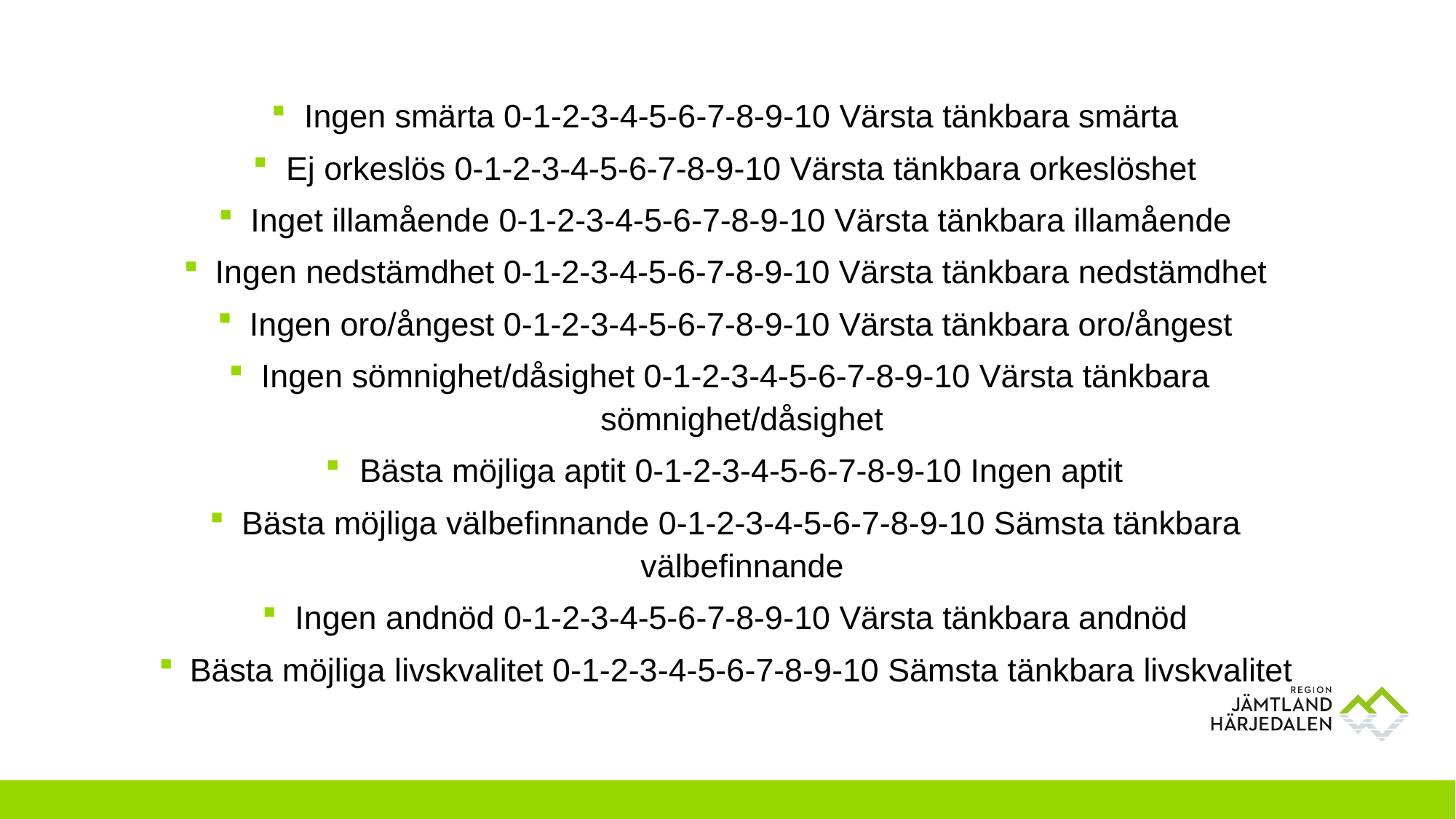

#
Ingen smärta 0-1-2-3-4-5-6-7-8-9-10 Värsta tänkbara smärta
Ej orkeslös 0-1-2-3-4-5-6-7-8-9-10 Värsta tänkbara orkeslöshet
Inget illamående 0-1-2-3-4-5-6-7-8-9-10 Värsta tänkbara illamående
Ingen nedstämdhet 0-1-2-3-4-5-6-7-8-9-10 Värsta tänkbara nedstämdhet
Ingen oro/ångest 0-1-2-3-4-5-6-7-8-9-10 Värsta tänkbara oro/ångest
Ingen sömnighet/dåsighet 0-1-2-3-4-5-6-7-8-9-10 Värsta tänkbara 								sömnighet/dåsighet
Bästa möjliga aptit 0-1-2-3-4-5-6-7-8-9-10 Ingen aptit
Bästa möjliga välbefinnande 0-1-2-3-4-5-6-7-8-9-10 Sämsta tänkbara välbefinnande
Ingen andnöd 0-1-2-3-4-5-6-7-8-9-10 Värsta tänkbara andnöd
Bästa möjliga livskvalitet 0-1-2-3-4-5-6-7-8-9-10 Sämsta tänkbara livskvalitet